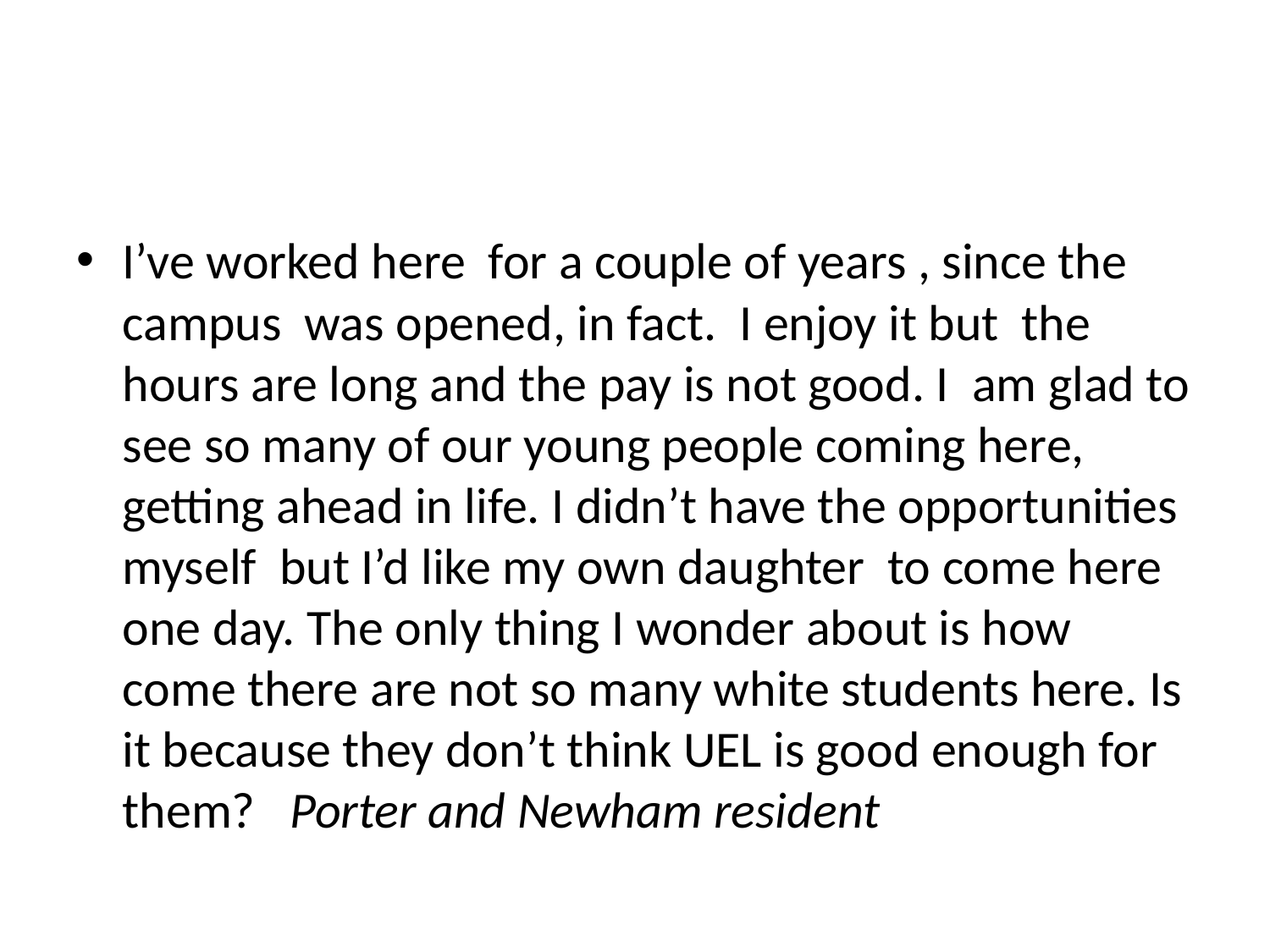

#
I’ve worked here  for a couple of years , since the campus  was opened, in fact.  I enjoy it but  the hours are long and the pay is not good. I  am glad to see so many of our young people coming here, getting ahead in life. I didn’t have the opportunities myself  but I’d like my own daughter  to come here one day. The only thing I wonder about is how come there are not so many white students here. Is it because they don’t think UEL is good enough for them?   Porter and Newham resident